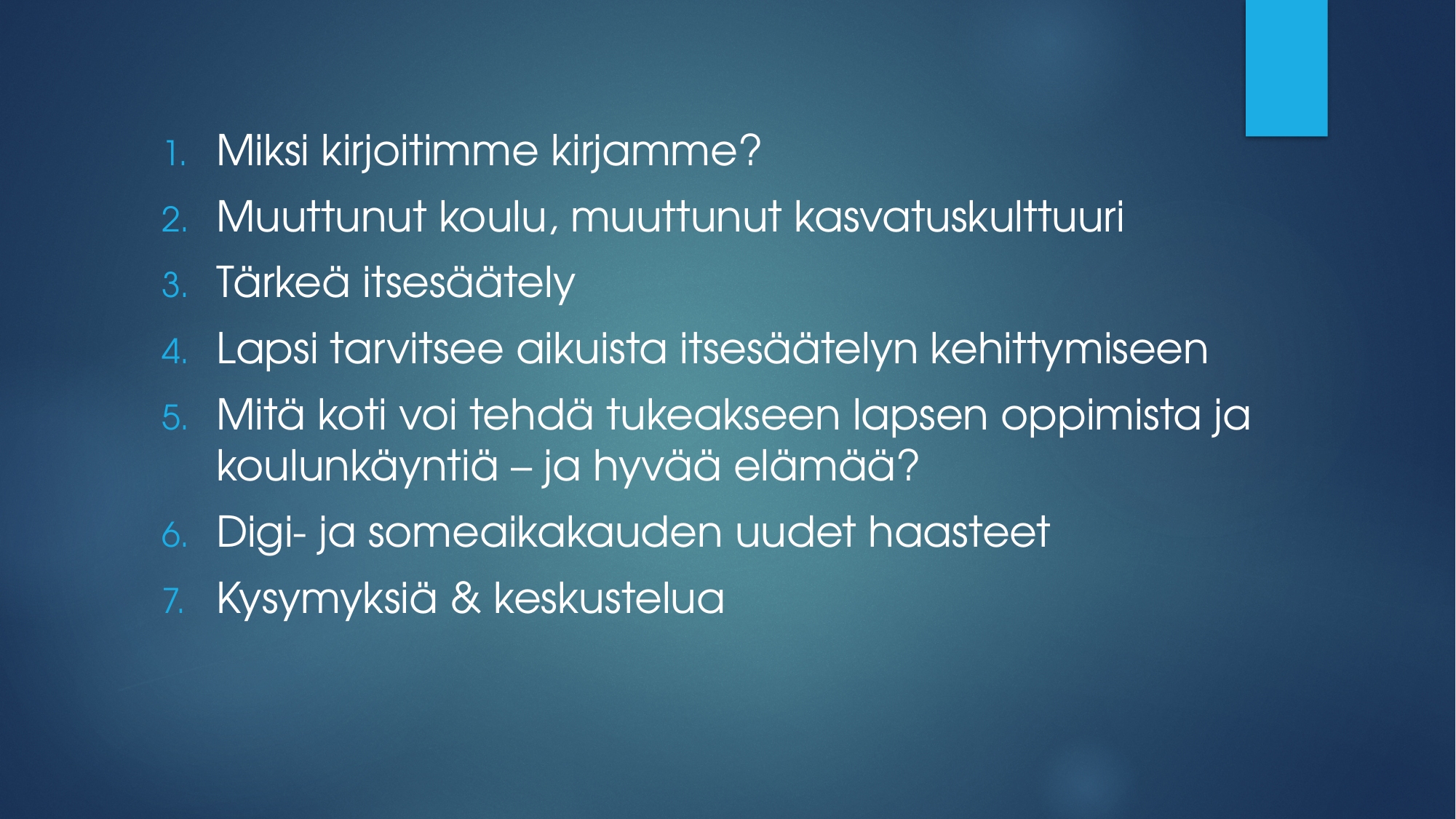

Miksi kirjoitimme kirjamme?
Muuttunut koulu, muuttunut kasvatuskulttuuri
Tärkeä itsesäätely
Lapsi tarvitsee aikuista itsesäätelyn kehittymiseen
Mitä koti voi tehdä tukeakseen lapsen oppimista ja koulunkäyntiä – ja hyvää elämää?
Digi- ja someaikakauden uudet haasteet
Kysymyksiä & keskustelua